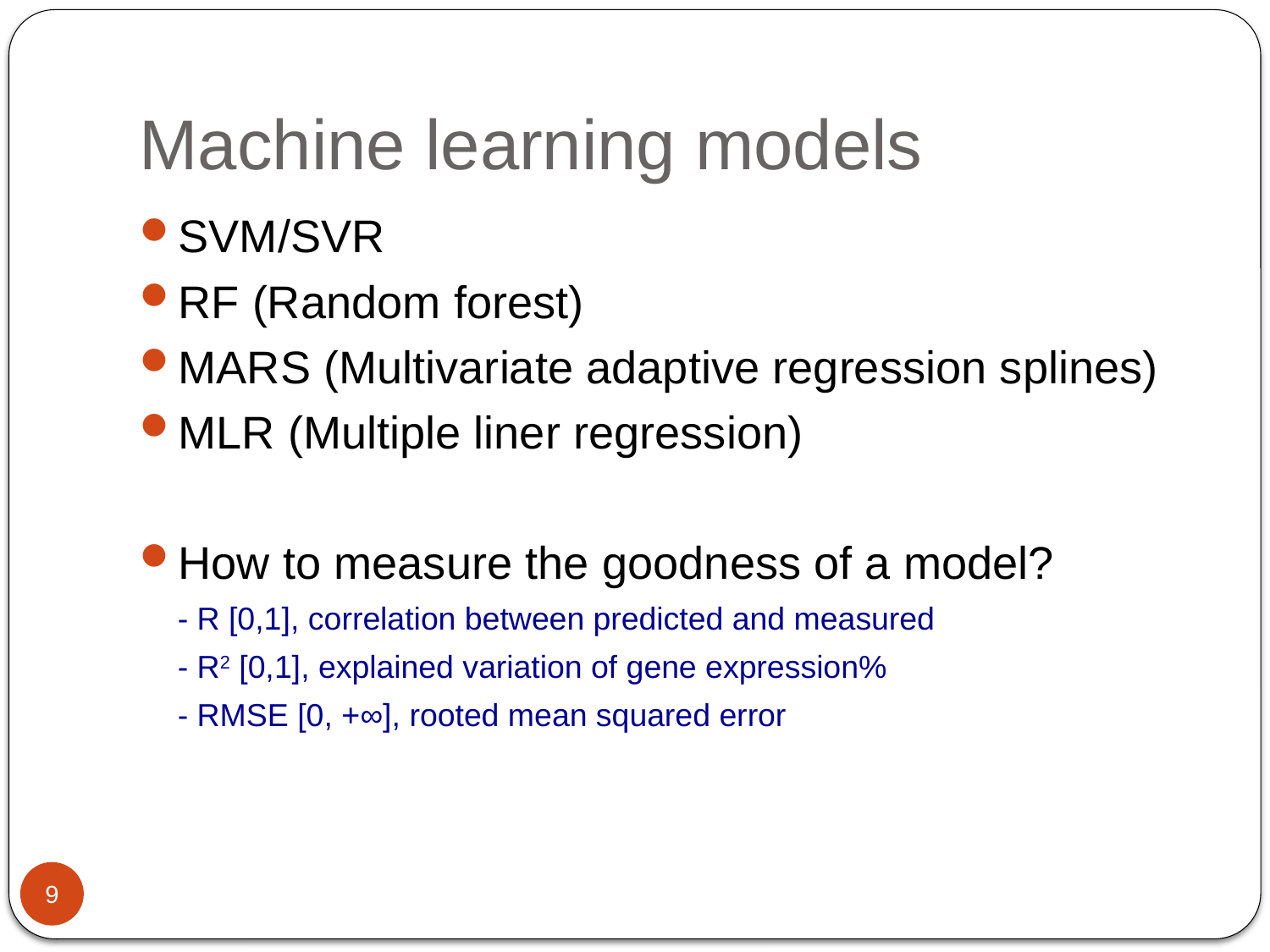

# Machine learning models
SVM/SVR
RF (Random forest)
MARS (Multivariate adaptive regression splines)
MLR (Multiple liner regression)

How to measure the goodness of a model?
	- R [0,1], correlation between predicted and measured
	- R2 [0,1], explained variation of gene expression%
	- RMSE [0, +∞], rooted mean squared error
9